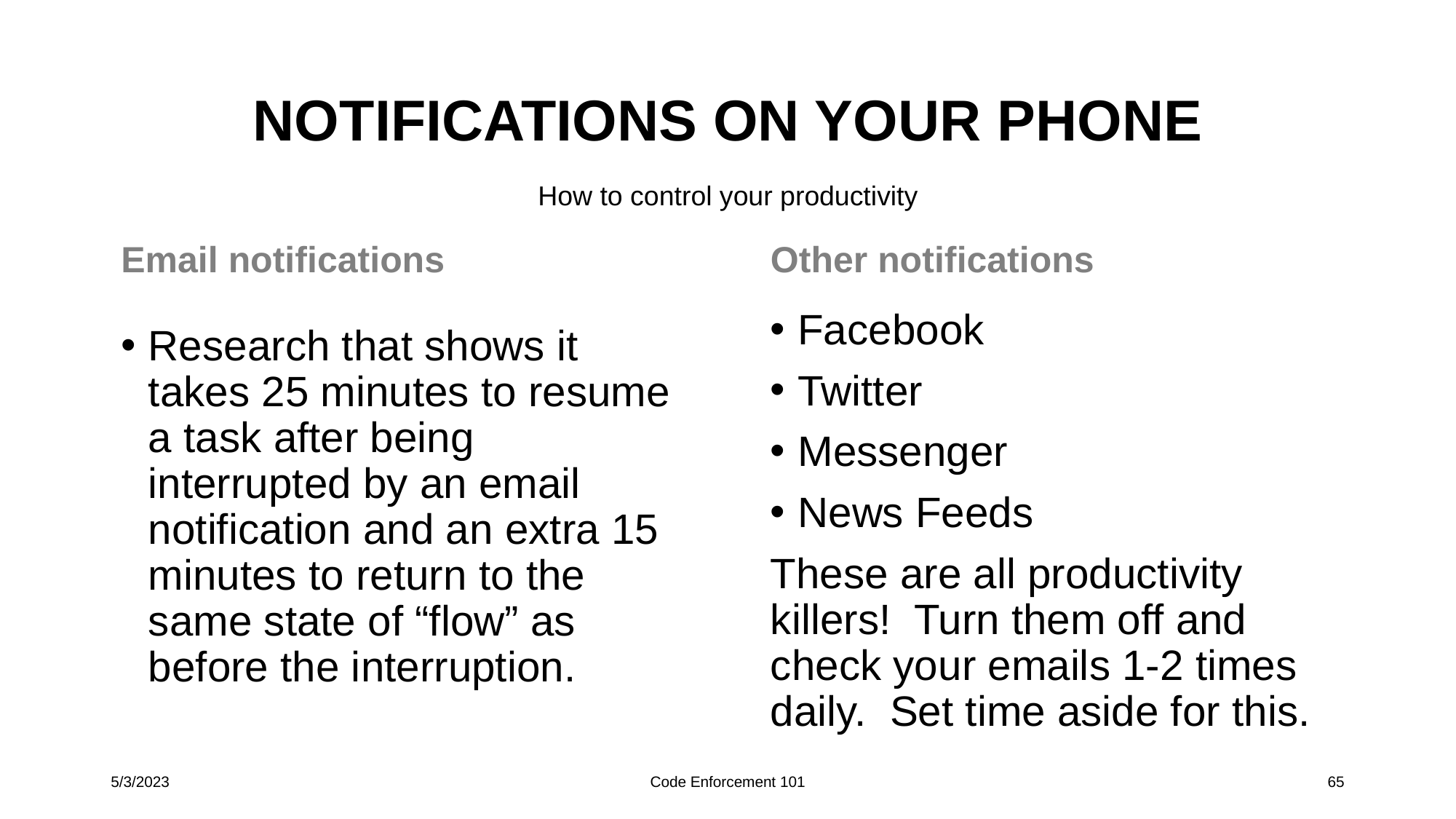

# Notifications on your phone
How to control your productivity
Email notifications
Other notifications
Facebook
Twitter
Messenger
News Feeds
These are all productivity killers!  Turn them off and check your emails 1-2 times daily.  Set time aside for this.
Research that shows it takes 25 minutes to resume a task after being interrupted by an email notification and an extra 15 minutes to return to the same state of “flow” as before the interruption.
5/3/2023
Code Enforcement 101
65